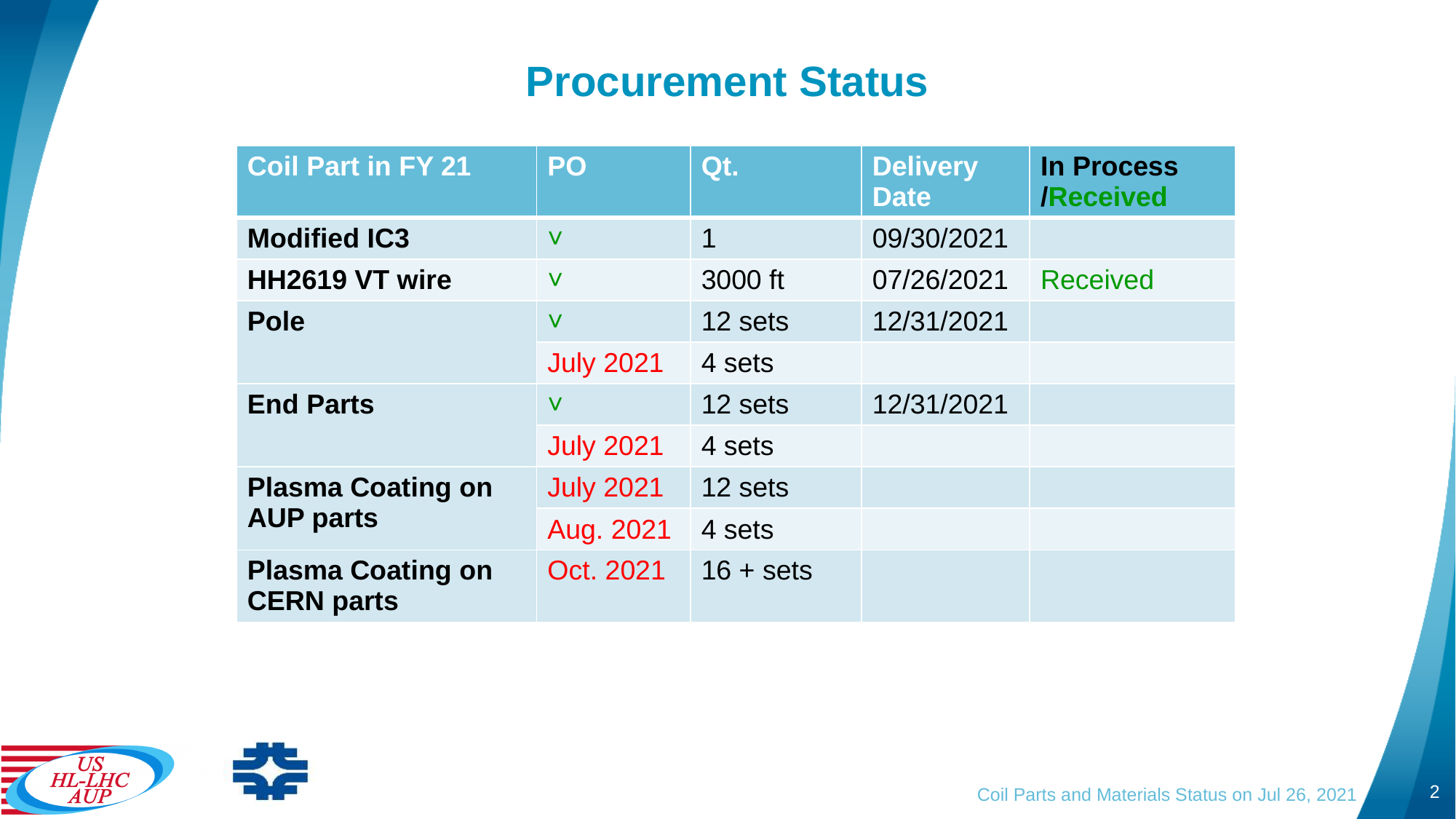

# Procurement Status
| Coil Part in FY 21 | PO | Qt. | Delivery Date | In Process /Received |
| --- | --- | --- | --- | --- |
| Modified IC3 | ˅ | 1 | 09/30/2021 |  |
| HH2619 VT wire | ˅ | 3000 ft | 07/26/2021 | Received |
| Pole | ˅ | 12 sets | 12/31/2021 |  |
|  | July 2021 | 4 sets |  |  |
| End Parts | ˅ | 12 sets | 12/31/2021 |  |
|  | July 2021 | 4 sets |  |  |
| Plasma Coating on AUP parts | July 2021 | 12 sets |  |  |
|  | Aug. 2021 | 4 sets |  |  |
| Plasma Coating on CERN parts | Oct. 2021 | 16 + sets |  |  |
2
Coil Parts and Materials Status on Jul 26, 2021